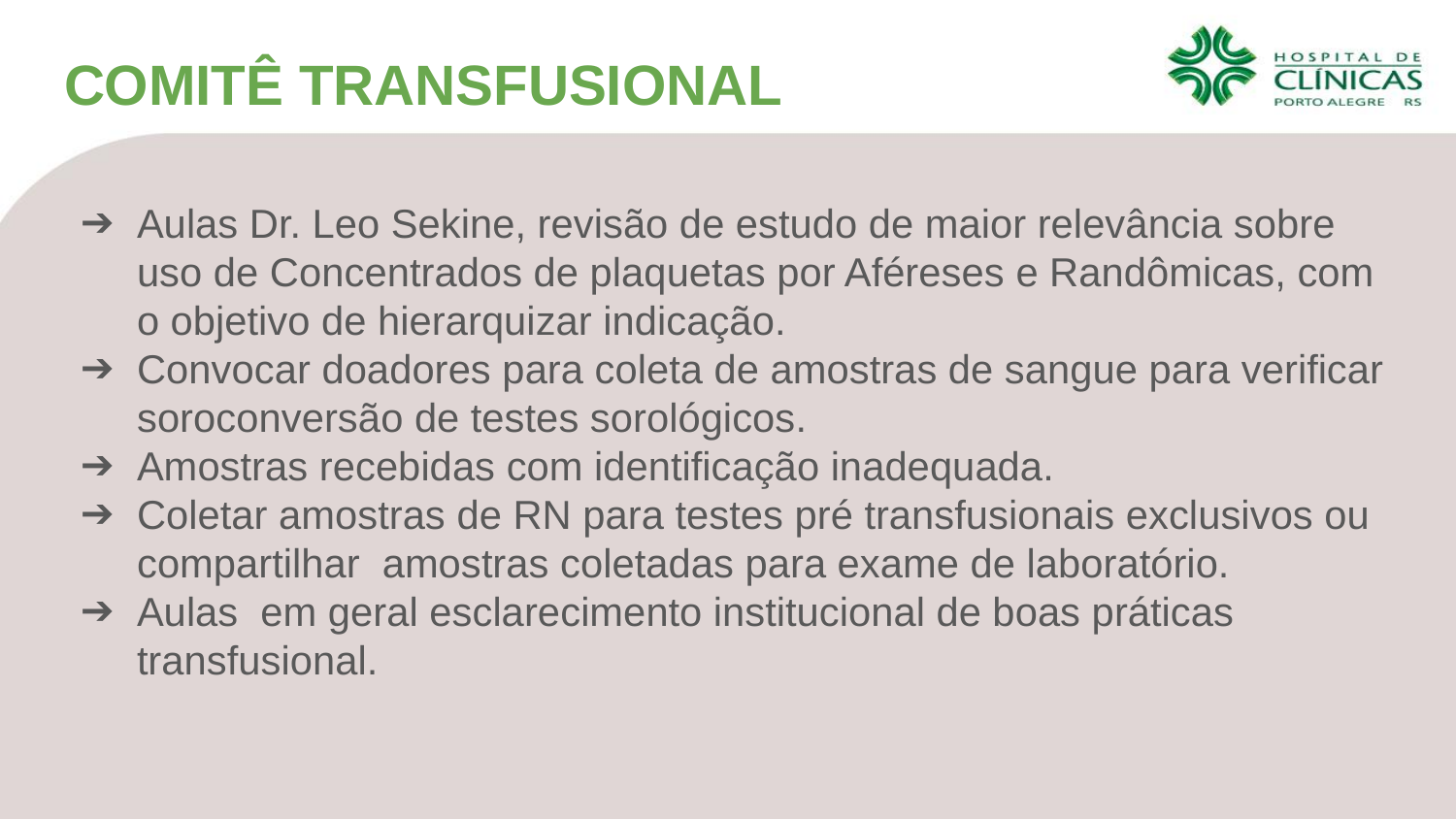

COMITÊ TRANSFUSIONAL
Aulas Dr. Leo Sekine, revisão de estudo de maior relevância sobre uso de Concentrados de plaquetas por Aféreses e Randômicas, com o objetivo de hierarquizar indicação.
Convocar doadores para coleta de amostras de sangue para verificar soroconversão de testes sorológicos.
Amostras recebidas com identificação inadequada.
Coletar amostras de RN para testes pré transfusionais exclusivos ou compartilhar  amostras coletadas para exame de laboratório.
Aulas  em geral esclarecimento institucional de boas práticas transfusional.